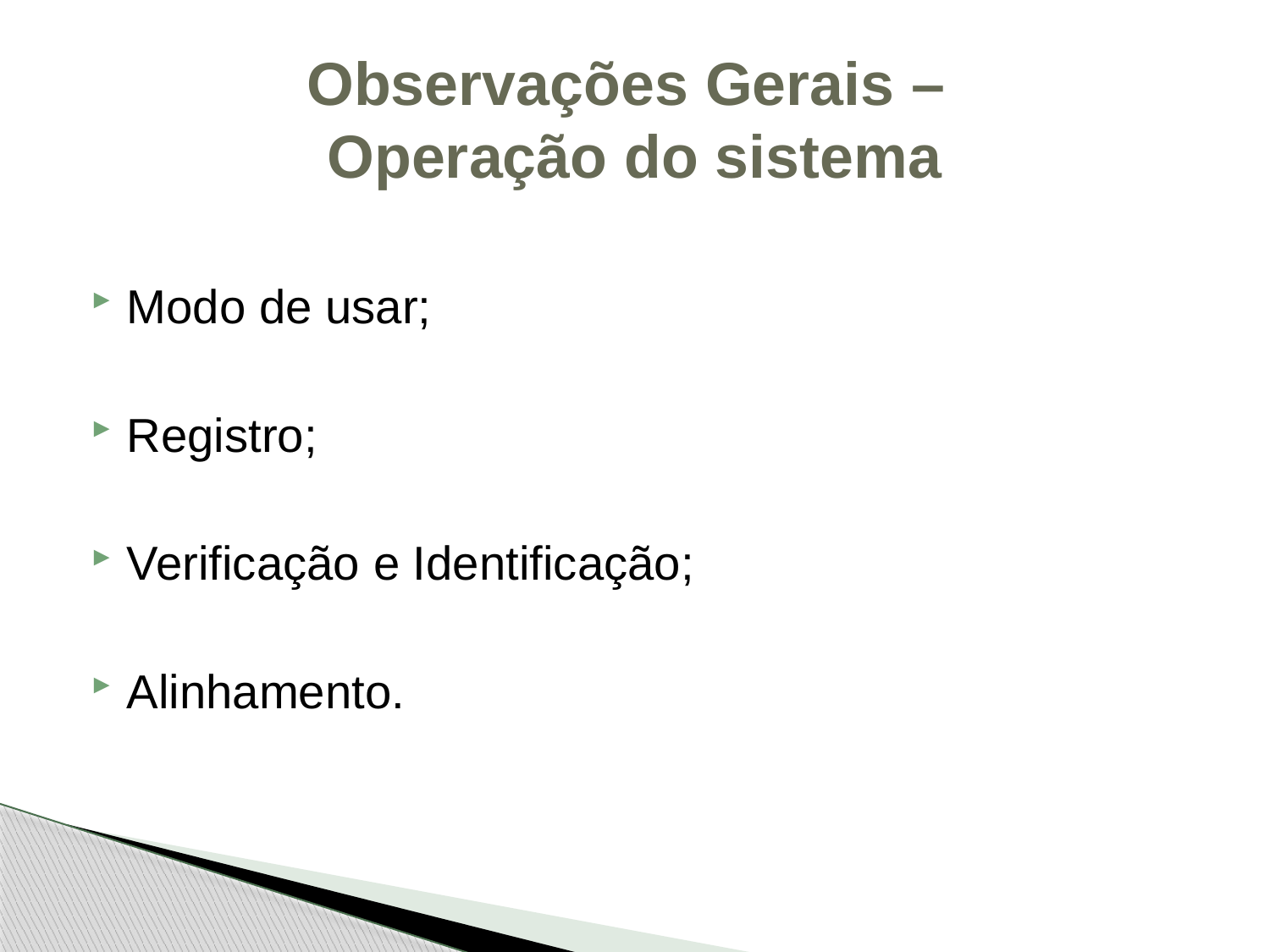

# Observações Gerais – Operação do sistema

Modo de usar;

Registro;

Verificação e Identificação;

Alinhamento.